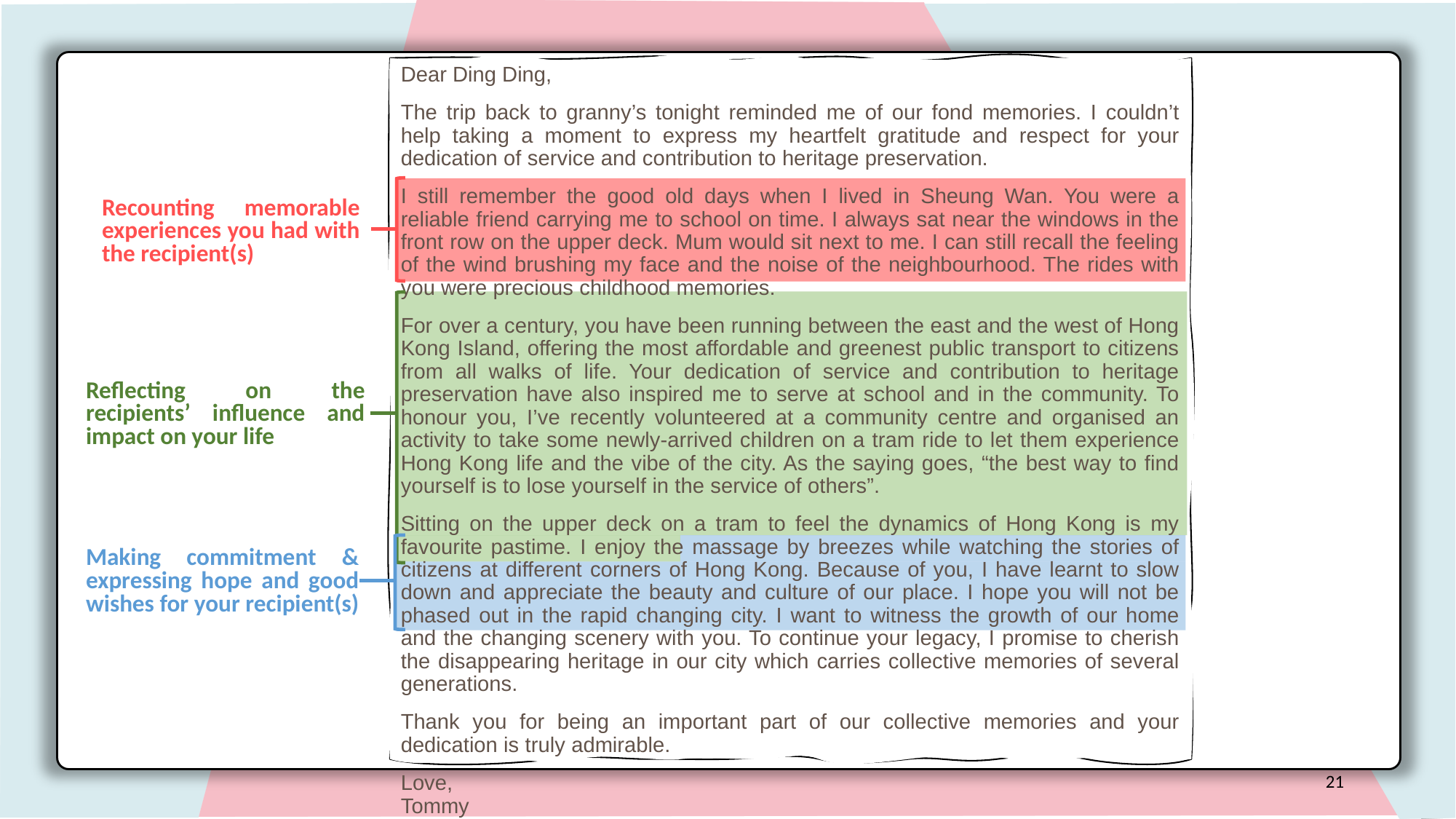

Dear Ding Ding,
The trip back to granny’s tonight reminded me of our fond memories. I couldn’t help taking a moment to express my heartfelt gratitude and respect for your dedication of service and contribution to heritage preservation.
I still remember the good old days when I lived in Sheung Wan. You were a reliable friend carrying me to school on time. I always sat near the windows in the front row on the upper deck. Mum would sit next to me. I can still recall the feeling of the wind brushing my face and the noise of the neighbourhood. The rides with you were precious childhood memories.
For over a century, you have been running between the east and the west of Hong Kong Island, offering the most affordable and greenest public transport to citizens from all walks of life. Your dedication of service and contribution to heritage preservation have also inspired me to serve at school and in the community. To honour you, I’ve recently volunteered at a community centre and organised an activity to take some newly-arrived children on a tram ride to let them experience Hong Kong life and the vibe of the city. As the saying goes, “the best way to find yourself is to lose yourself in the service of others”.
Sitting on the upper deck on a tram to feel the dynamics of Hong Kong is my favourite pastime. I enjoy the massage by breezes while watching the stories of citizens at different corners of Hong Kong. Because of you, I have learnt to slow down and appreciate the beauty and culture of our place. I hope you will not be phased out in the rapid changing city. I want to witness the growth of our home and the changing scenery with you. To continue your legacy, I promise to cherish the disappearing heritage in our city which carries collective memories of several generations.
Thank you for being an important part of our collective memories and your dedication is truly admirable.
Love,
Tommy

Recounting memorable experiences you had with the recipient(s)

Reflecting on the recipients’ influence and impact on your life

Making commitment & expressing hope and good wishes for your recipient(s)

21